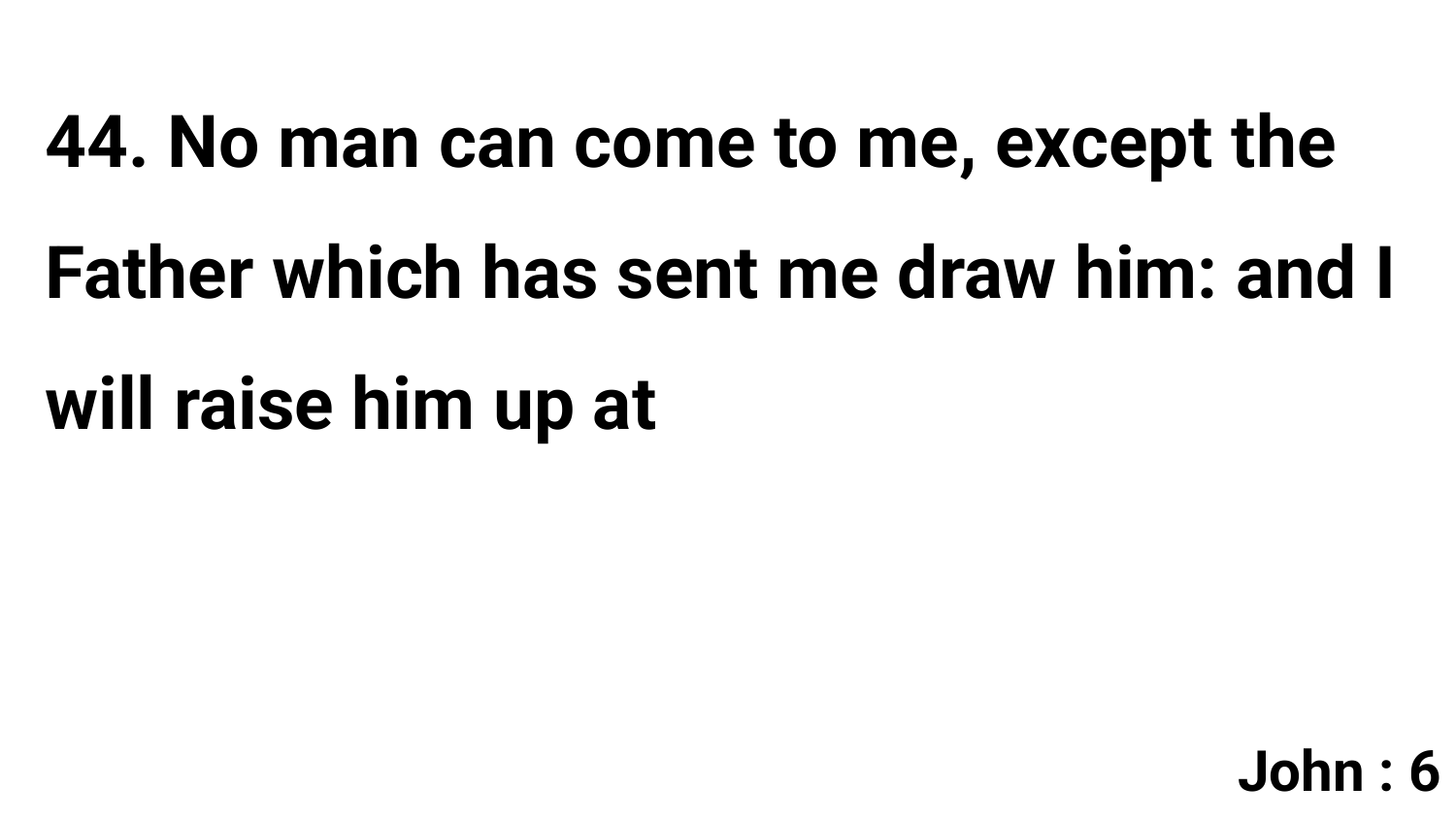

44. No man can come to me, except the Father which has sent me draw him: and I will raise him up at
John : 6